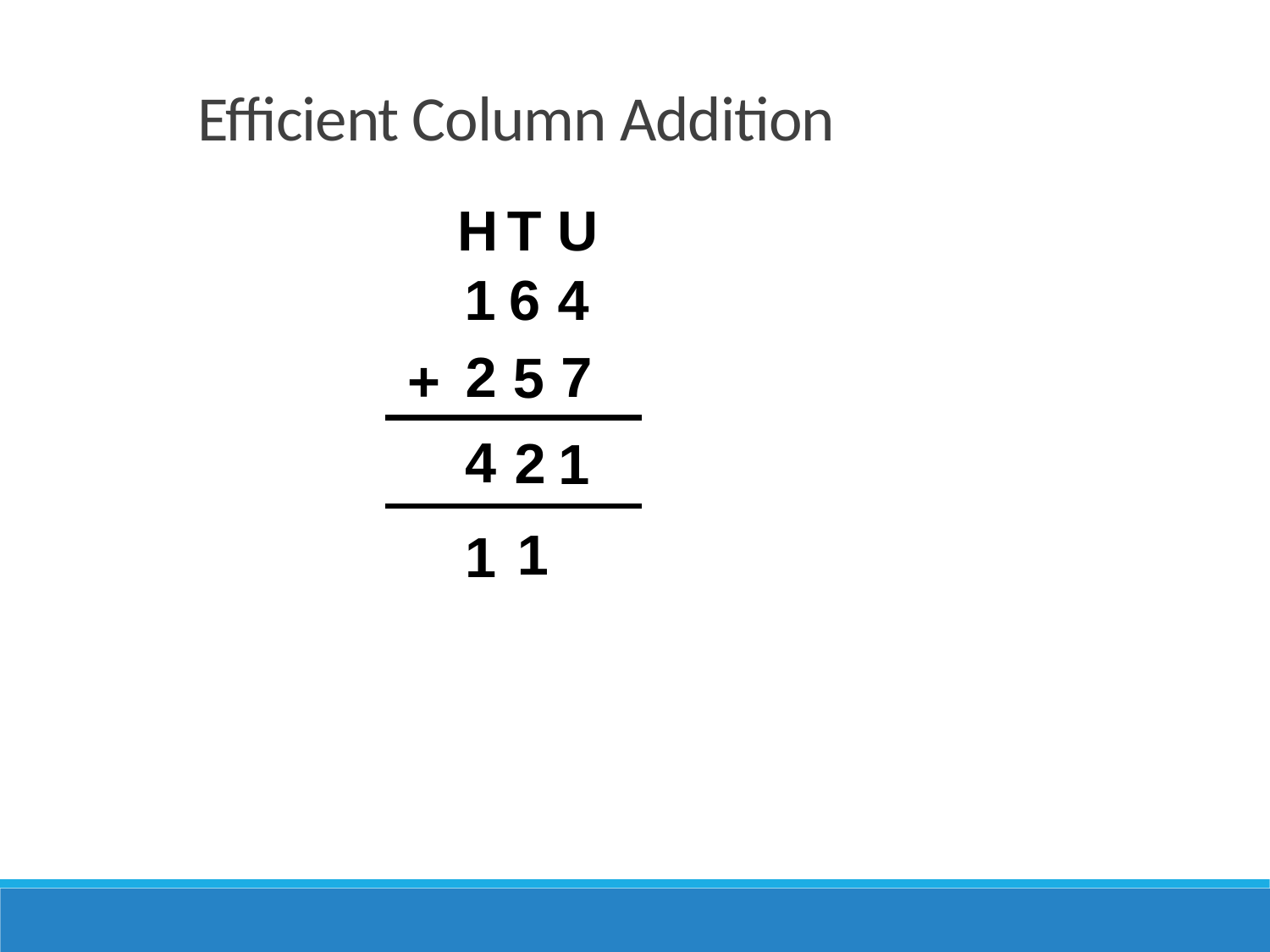

Efficient Column Addition
H T U
1
6
4
2
7
5
+
4
2
1
1
1